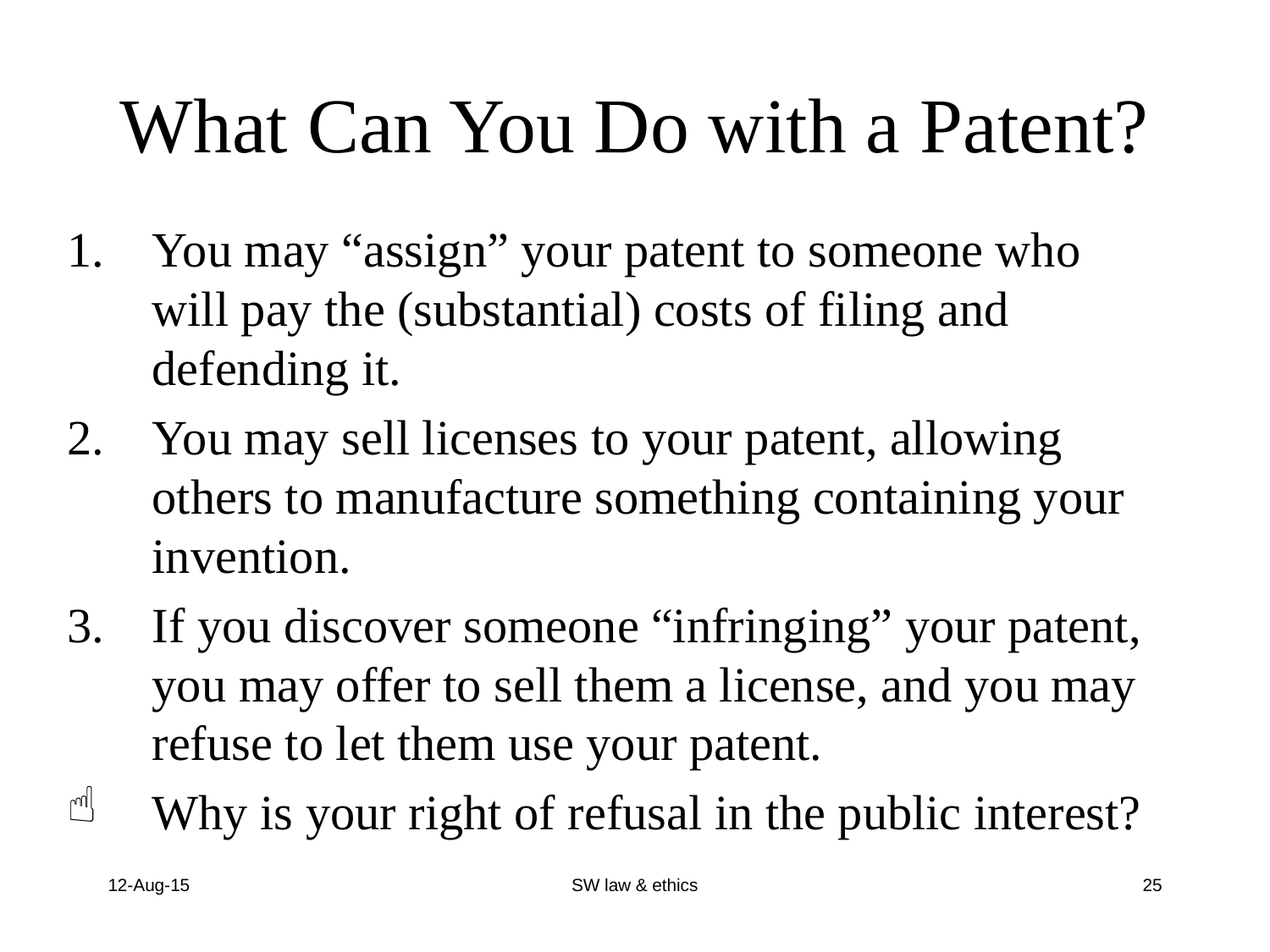

# What Can You Do with a Patent?
You may “assign” your patent to someone who will pay the (substantial) costs of filing and defending it.
You may sell licenses to your patent, allowing others to manufacture something containing your invention.
If you discover someone “infringing” your patent, you may offer to sell them a license, and you may refuse to let them use your patent.
Why is your right of refusal in the public interest?
12-Aug-15
SW law & ethics
25